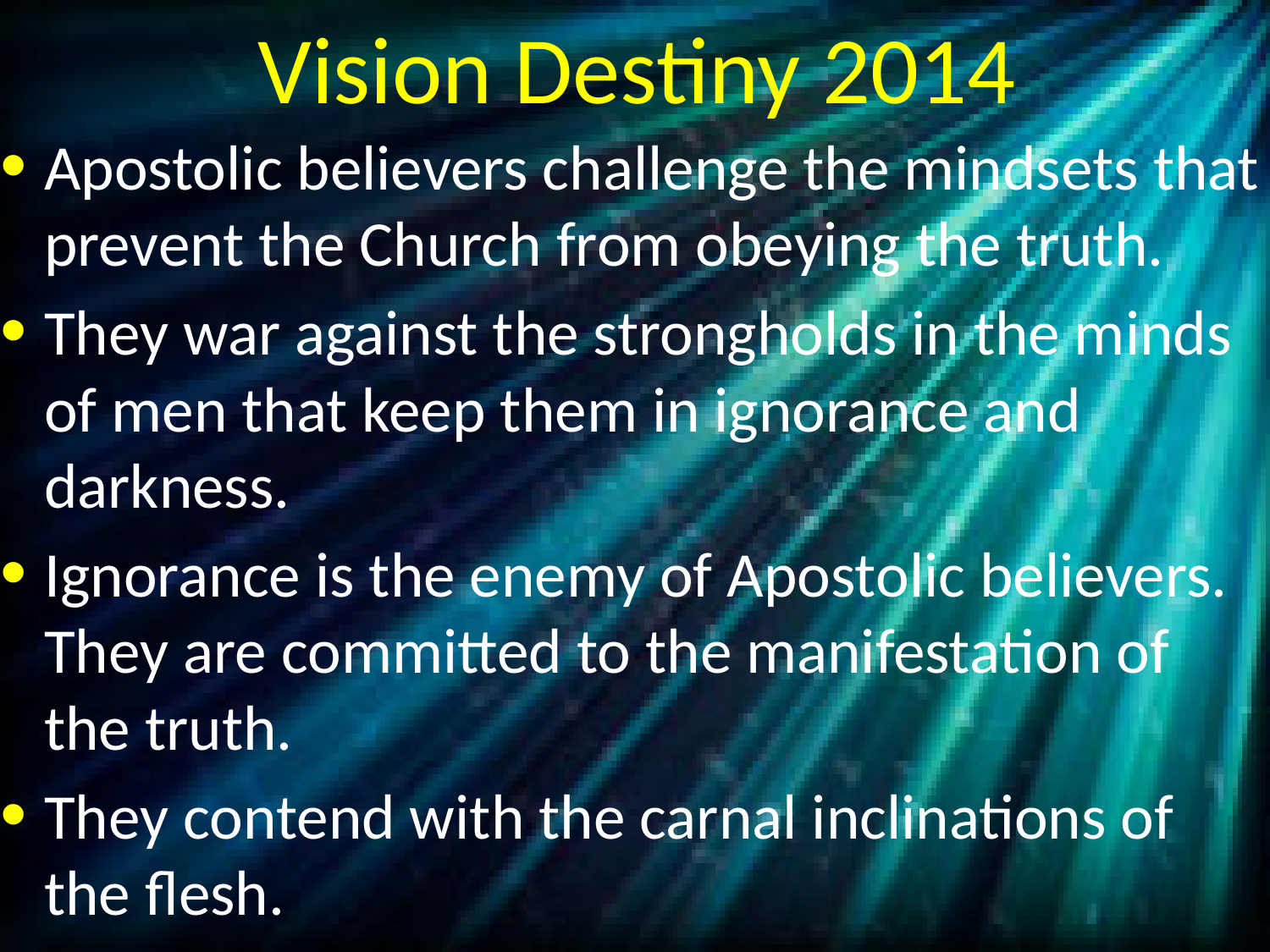

# Vision Destiny 2014
Apostolic believers challenge the mindsets that prevent the Church from obeying the truth.
They war against the strongholds in the minds of men that keep them in ignorance and darkness.
Ignorance is the enemy of Apostolic believers. They are committed to the manifestation of the truth.
They contend with the carnal inclinations of the flesh.